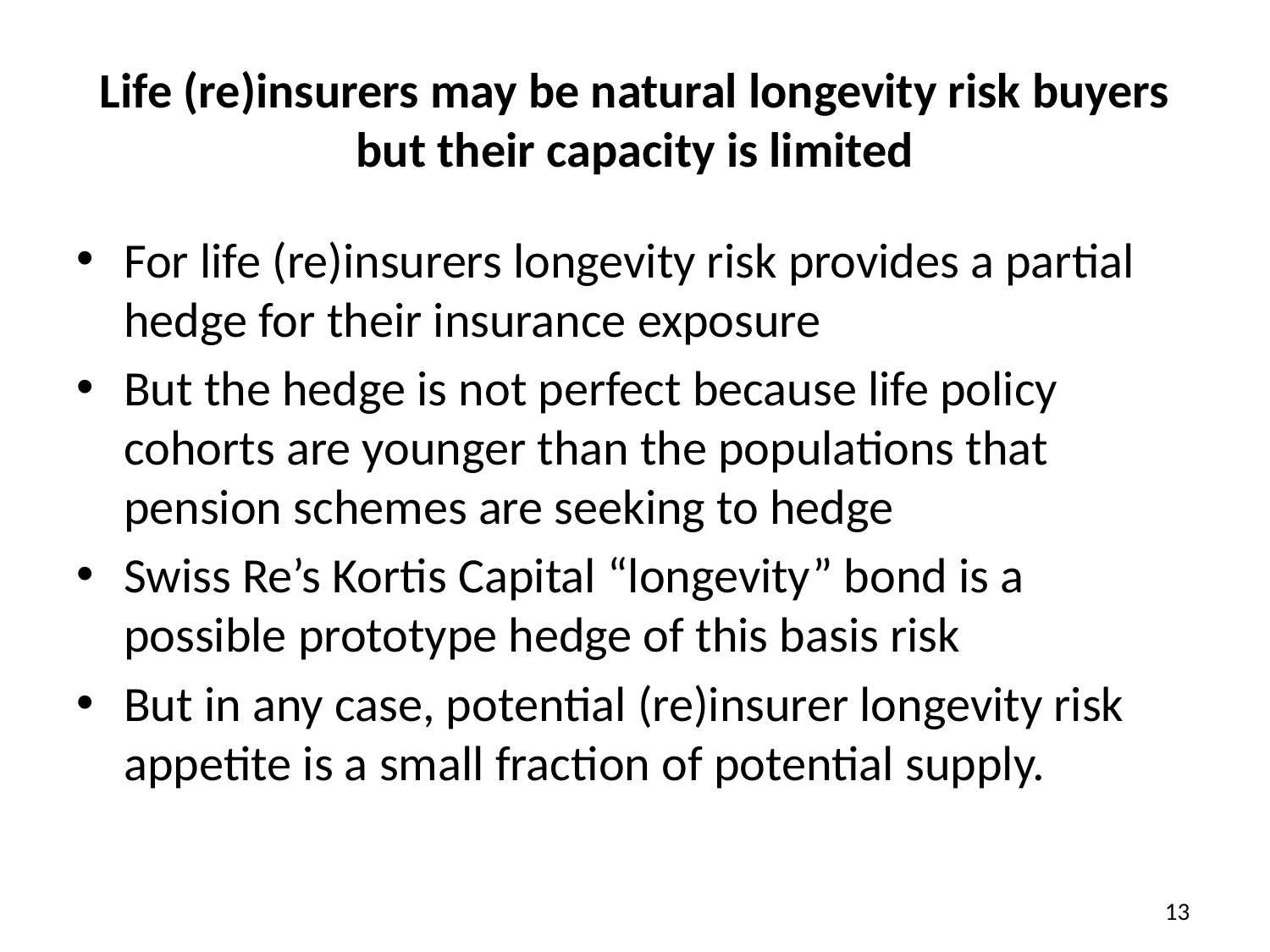

# Life (re)insurers may be natural longevity risk buyers but their capacity is limited
For life (re)insurers longevity risk provides a partial hedge for their insurance exposure
But the hedge is not perfect because life policy cohorts are younger than the populations that pension schemes are seeking to hedge
Swiss Re’s Kortis Capital “longevity” bond is a possible prototype hedge of this basis risk
But in any case, potential (re)insurer longevity risk appetite is a small fraction of potential supply.
	                13